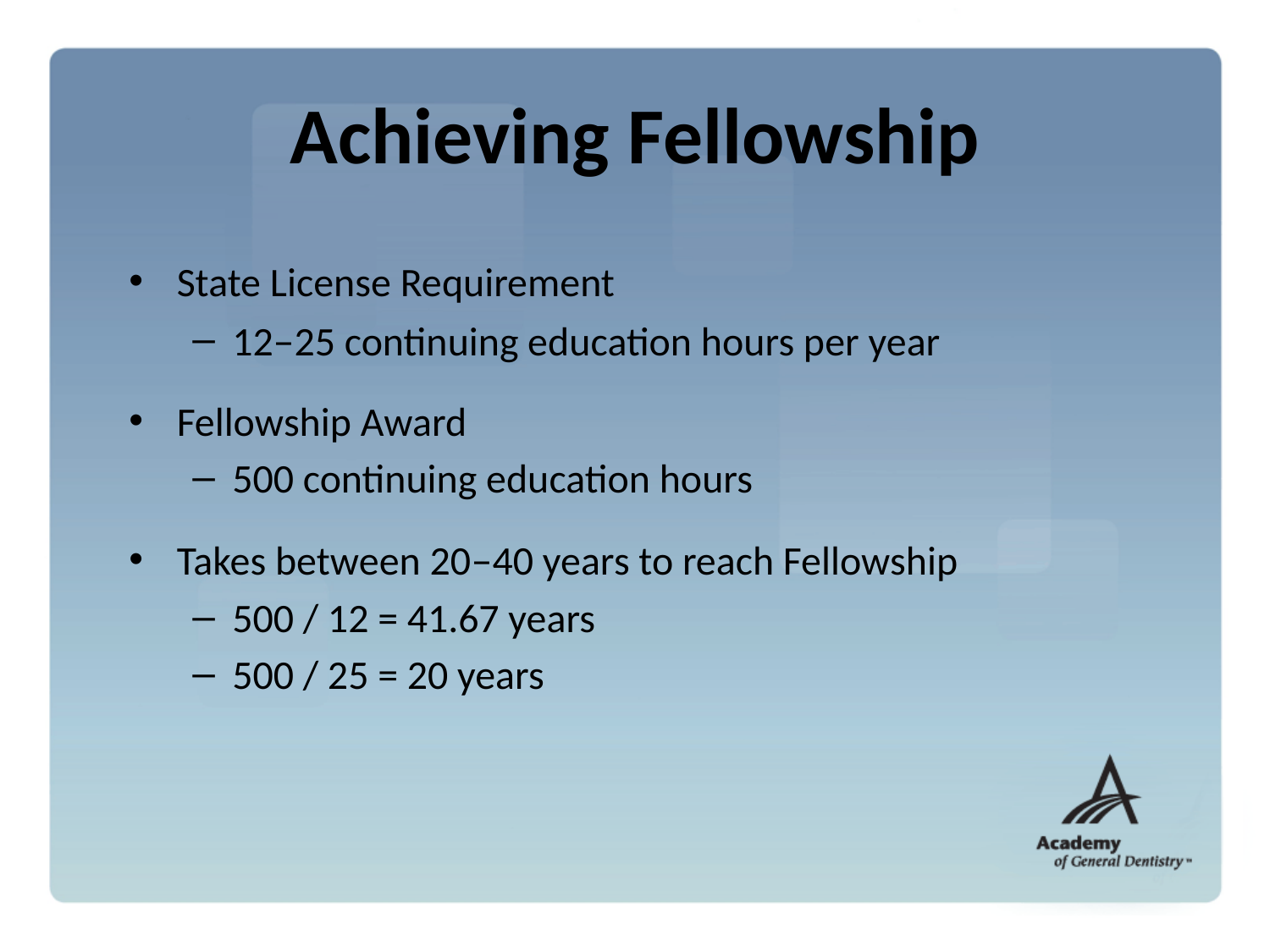

# Achieving Fellowship
State License Requirement
12–25 continuing education hours per year
Fellowship Award
500 continuing education hours
Takes between 20–40 years to reach Fellowship
500 / 12 = 41.67 years
500 / 25 = 20 years